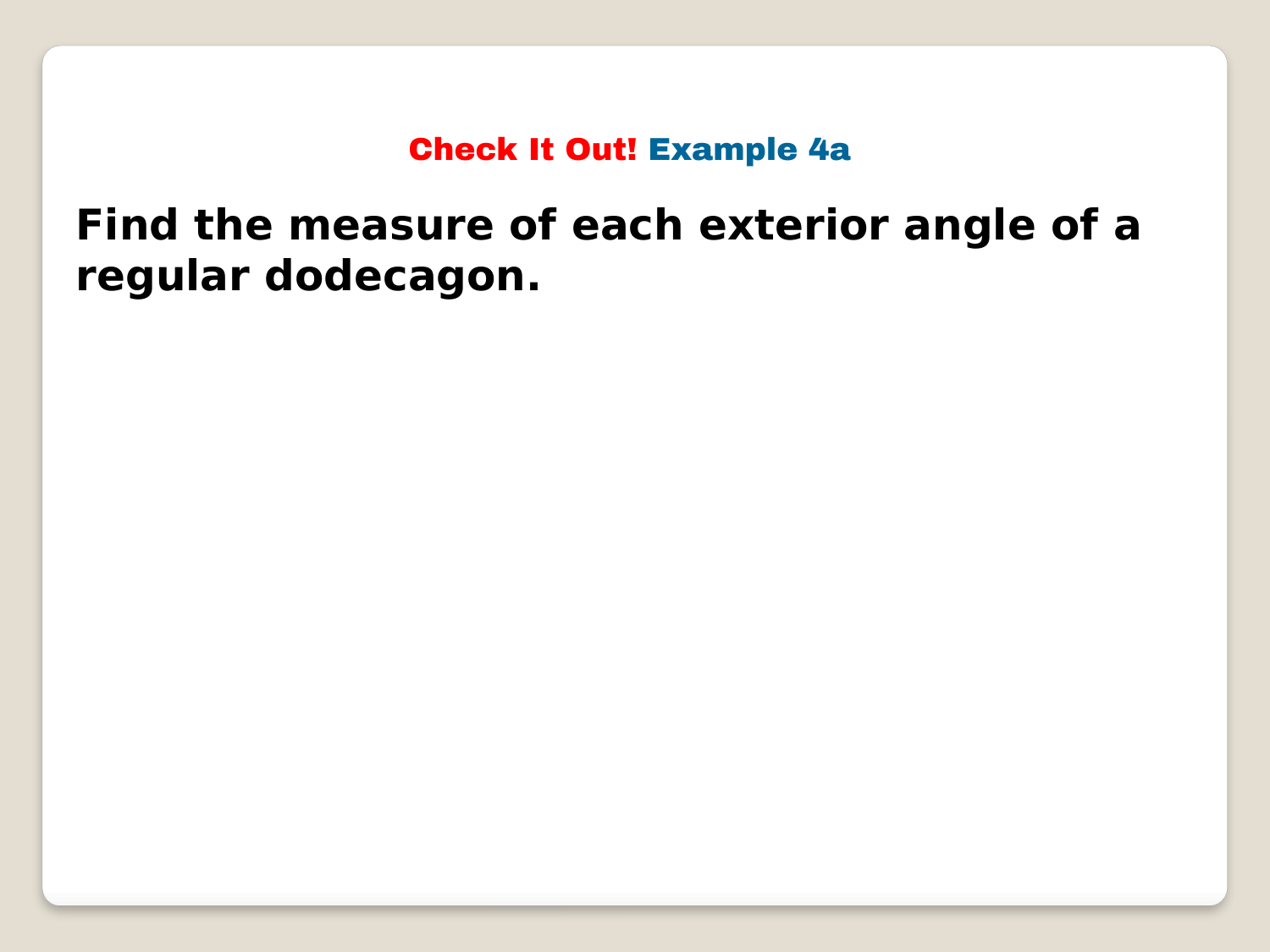

Check It Out! Example 4a
Find the measure of each exterior angle of a regular dodecagon.